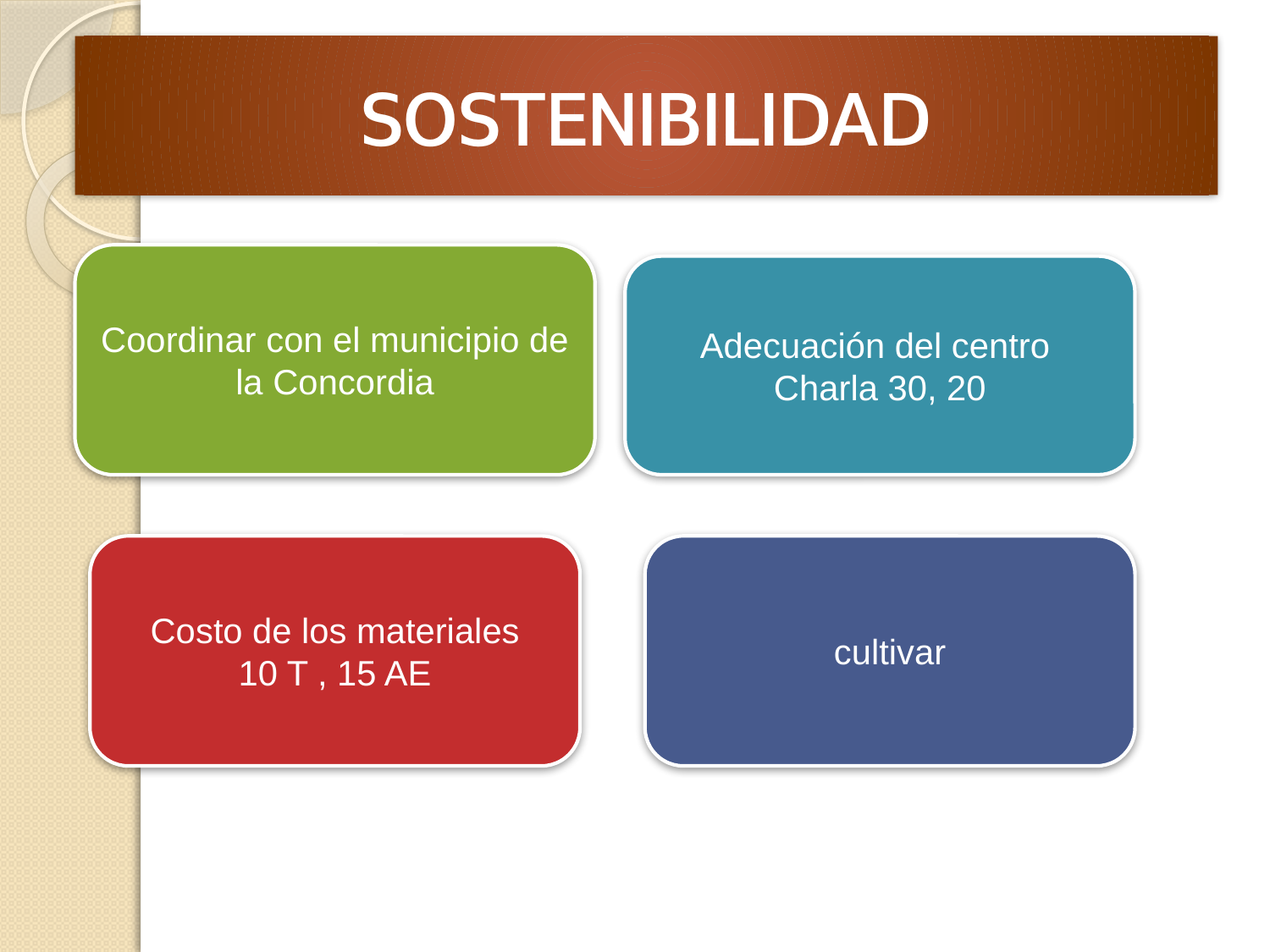

# SOSTENIBILIDAD
Coordinar con el municipio de la Concordia
Adecuación del centro
Charla 30, 20
Costo de los materiales
10 T , 15 AE
cultivar